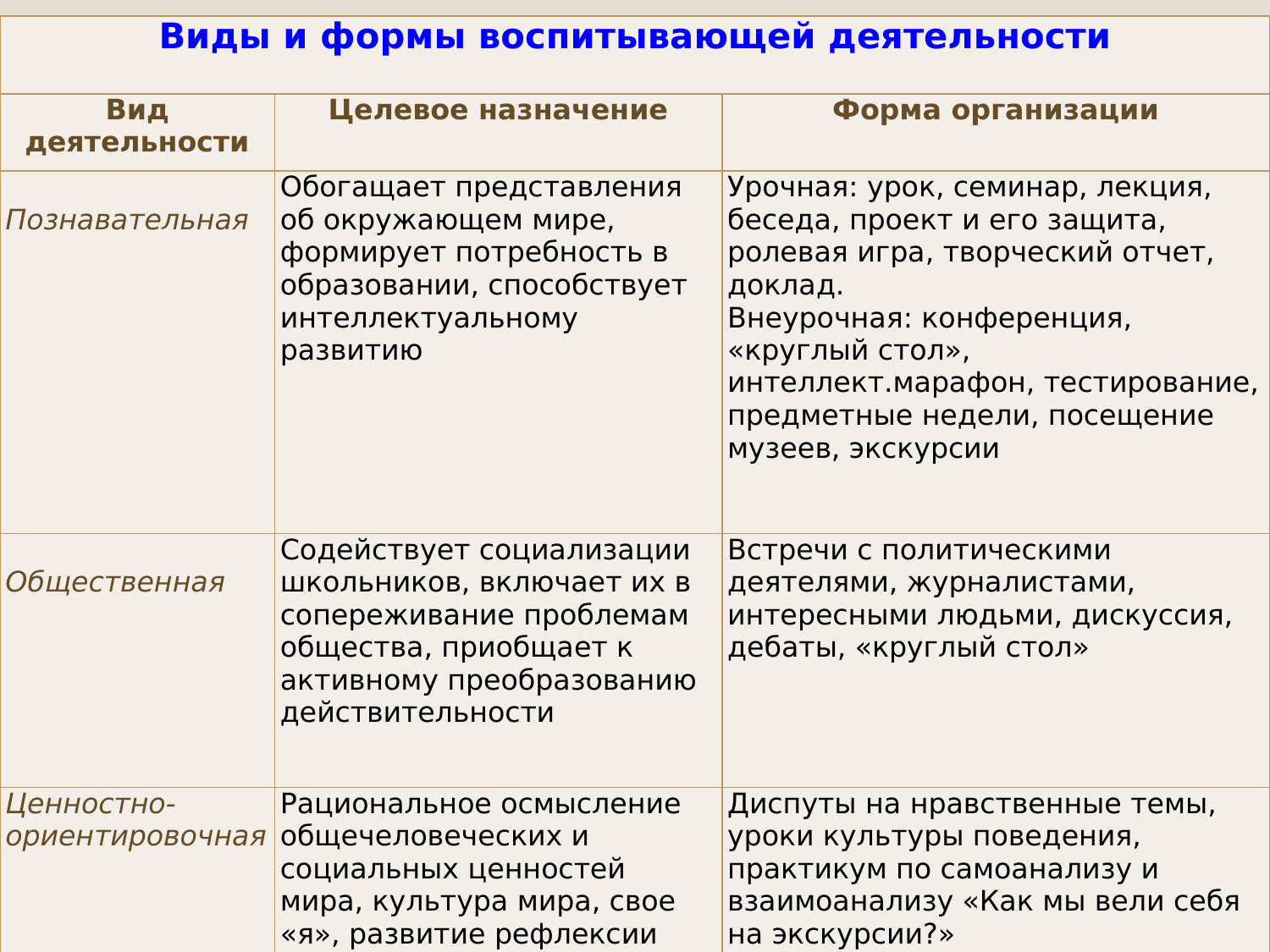

| Виды и формы воспитывающей деятельности |  |  |
| --- | --- | --- |
| Вид деятельности | Целевое назначение | Форма организации |
| Познавательная | Обогащает представления об окружающем мире, формирует потребность в образовании, способствует интеллектуальному развитию | Урочная: урок, семинар, лекция, беседа, проект и его защита, ролевая игра, творческий отчет, доклад. Внеурочная: конференция, «круглый стол», интеллект.марафон, тестирование, предметные недели, посещение музеев, экскурсии |
| Общественная | Содействует социализации школьников, включает их в сопереживание проблемам общества, приобщает к активному преобразованию действительности | Встречи с политическими деятелями, журналистами, интересными людьми, дискуссия, дебаты, «круглый стол» |
| Ценностно-ориентировочная | Рациональное осмысление общечеловеческих и социальных ценностей мира, культура мира, свое «я», развитие рефлексии | Диспуты на нравственные темы, уроки культуры поведения, практикум по самоанализу и взаимоанализу «Как мы вели себя на экскурсии?» |